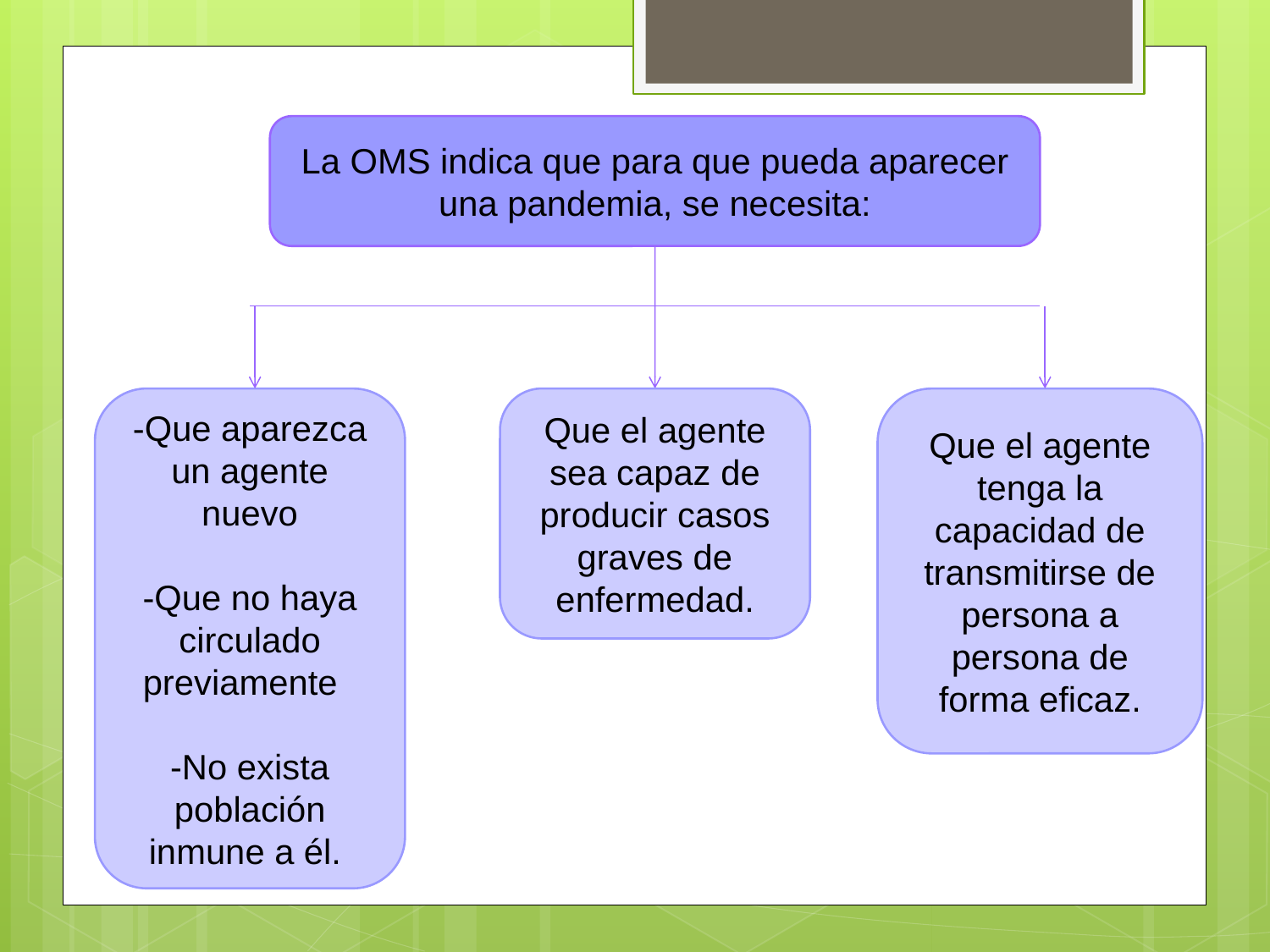

La OMS indica que para que pueda aparecer una pandemia, se necesita:
-Que aparezca un agente nuevo

-Que no haya circulado previamente

-No exista población inmune a él.
Que el agente sea capaz de producir casos graves de enfermedad.
Que el agente tenga la capacidad de transmitirse de persona a persona de forma eficaz.